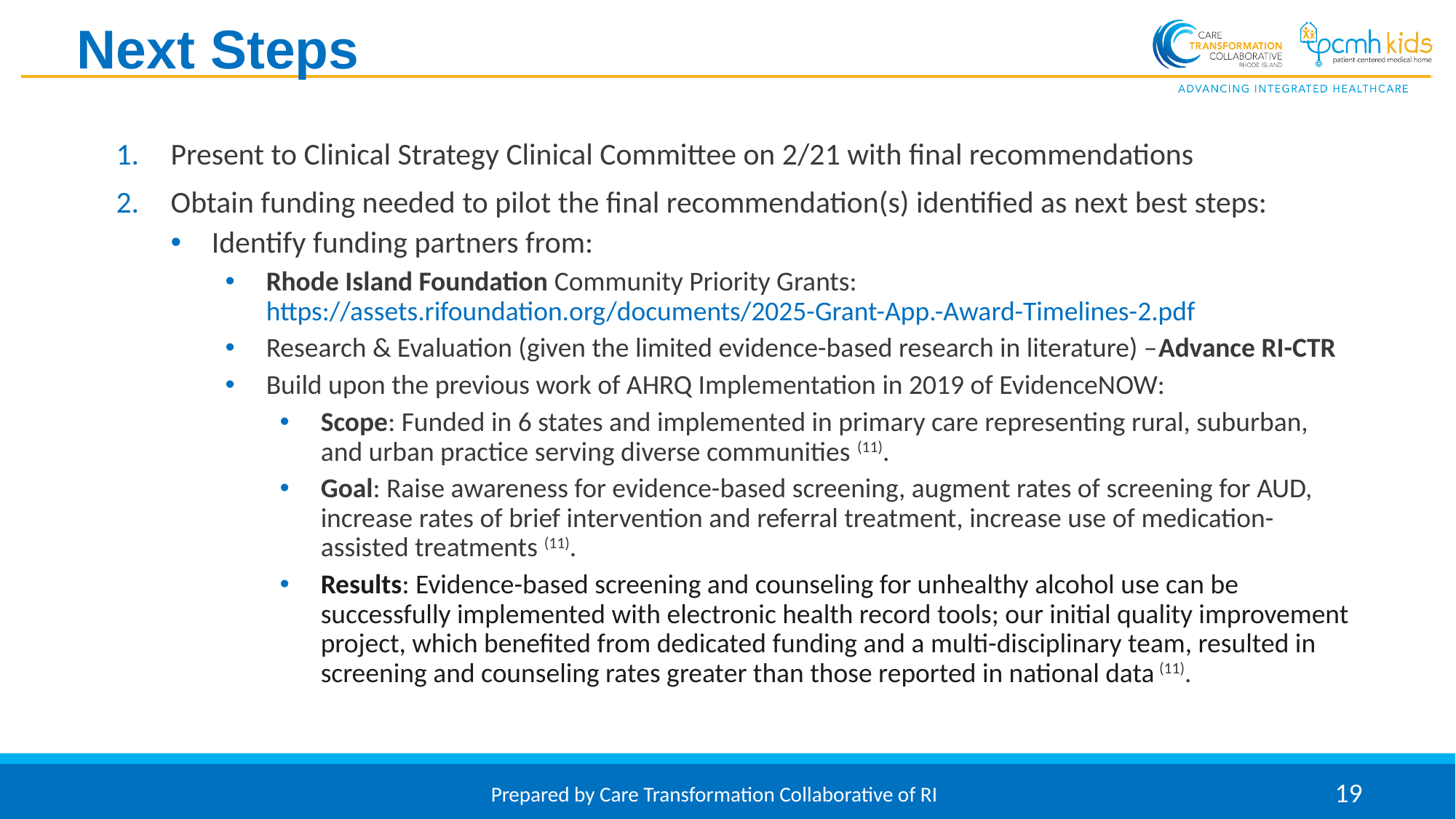

Next Steps
Present to Clinical Strategy Clinical Committee on 2/21 with final recommendations
Obtain funding needed to pilot the final recommendation(s) identified as next best steps:
Identify funding partners from:
Rhode Island Foundation Community Priority Grants: https://assets.rifoundation.org/documents/2025-Grant-App.-Award-Timelines-2.pdf
Research & Evaluation (given the limited evidence-based research in literature) –Advance RI-CTR
Build upon the previous work of AHRQ Implementation in 2019 of EvidenceNOW:
Scope: Funded in 6 states and implemented in primary care representing rural, suburban, and urban practice serving diverse communities (11).
Goal: Raise awareness for evidence-based screening, augment rates of screening for AUD, increase rates of brief intervention and referral treatment, increase use of medication-assisted treatments (11).
Results: Evidence-based screening and counseling for unhealthy alcohol use can be successfully implemented with electronic health record tools; our initial quality improvement project, which benefited from dedicated funding and a multi-disciplinary team, resulted in screening and counseling rates greater than those reported in national data (11).

Prepared by Care Transformation Collaborative of RI